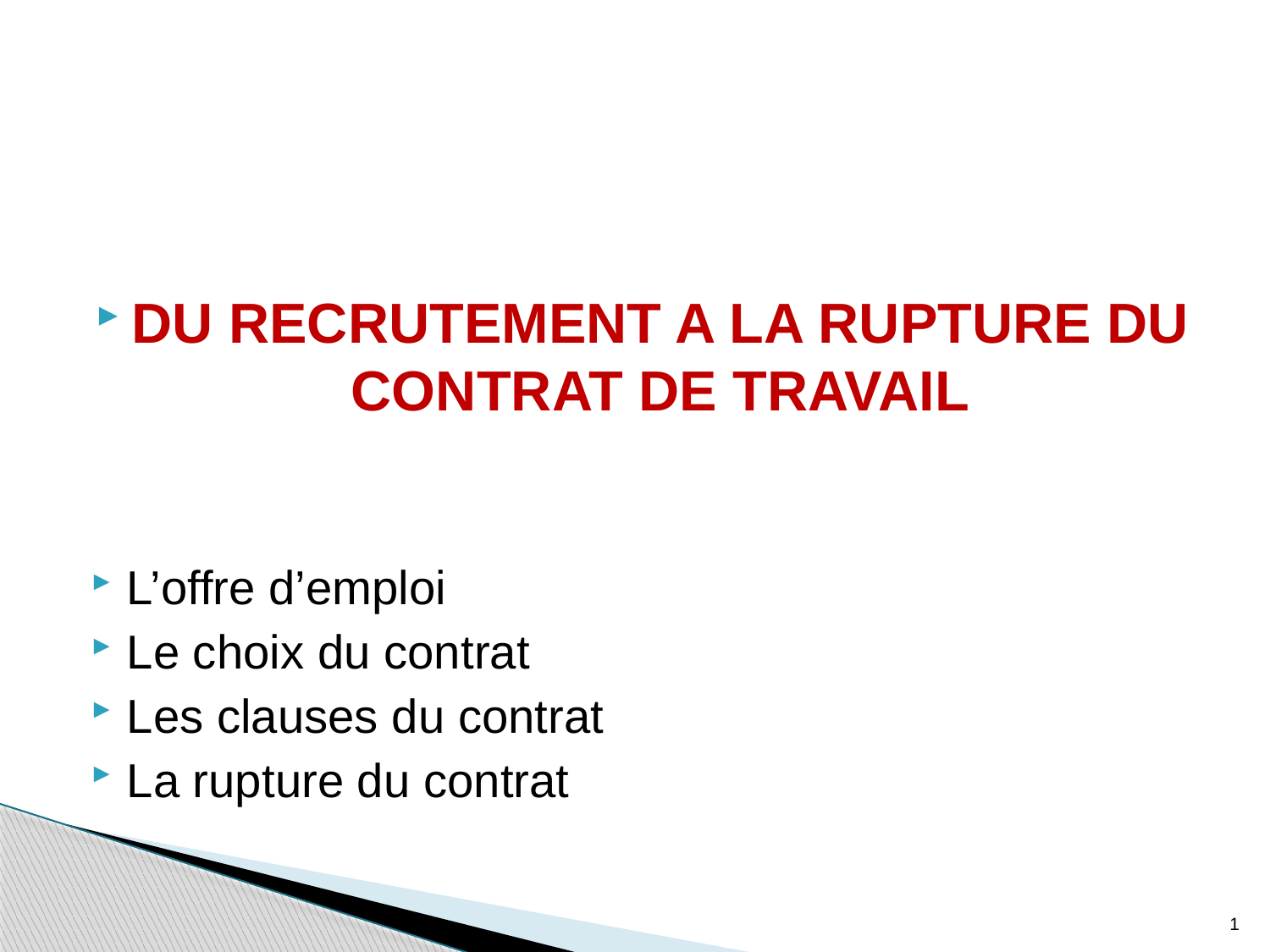

#

DU RECRUTEMENT A LA RUPTURE DU CONTRAT DE TRAVAIL

L’offre d’emploi
Le choix du contrat
Les clauses du contrat
La rupture du contrat
1